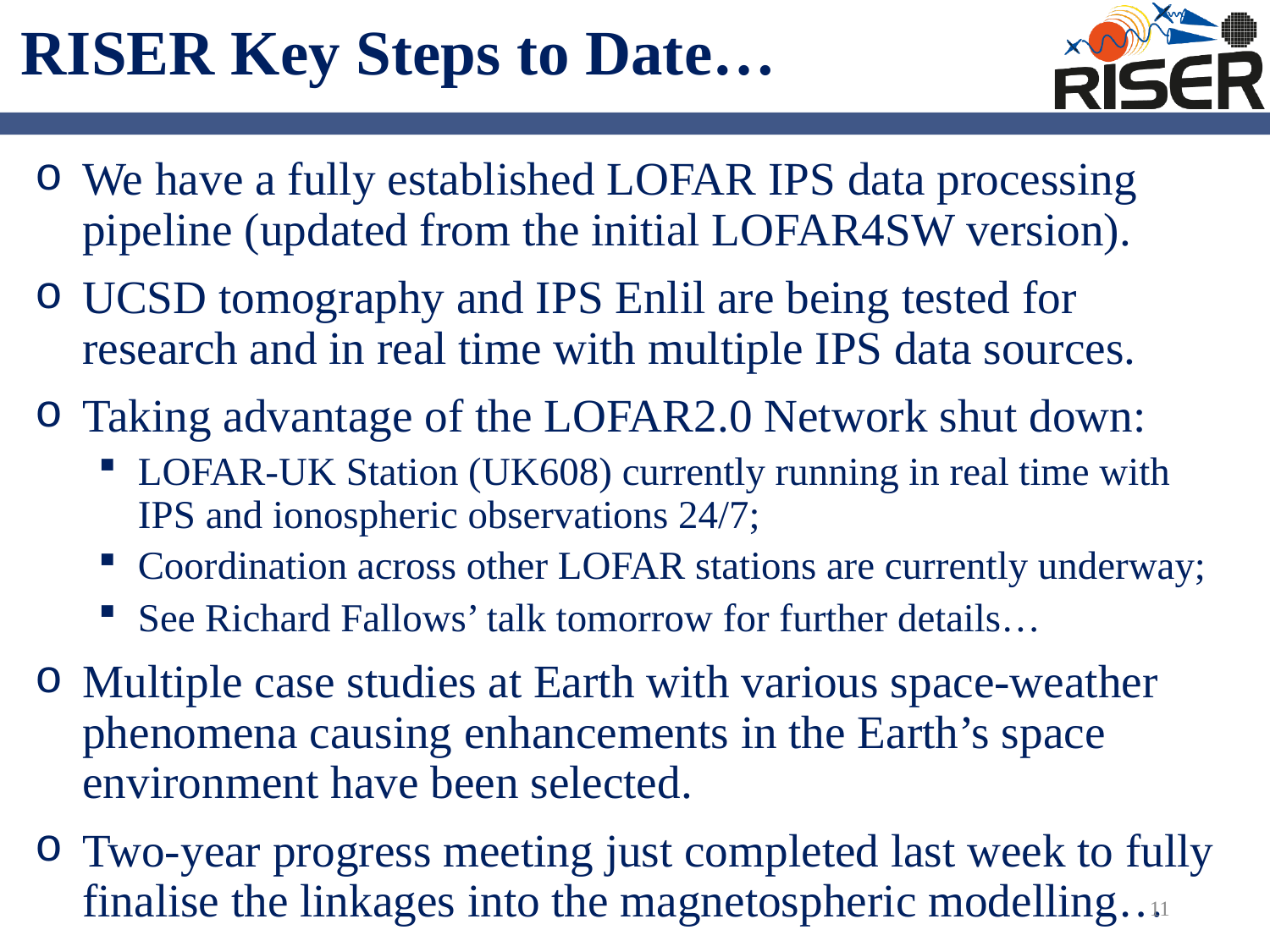

# RISER Key Steps to Date…
We have a fully established LOFAR IPS data processing pipeline (updated from the initial LOFAR4SW version).
UCSD tomography and IPS Enlil are being tested for research and in real time with multiple IPS data sources.
Taking advantage of the LOFAR2.0 Network shut down:
LOFAR-UK Station (UK608) currently running in real time with IPS and ionospheric observations 24/7;
Coordination across other LOFAR stations are currently underway;
See Richard Fallows’ talk tomorrow for further details…
Multiple case studies at Earth with various space-weather phenomena causing enhancements in the Earth’s space environment have been selected.
Two-year progress meeting just completed last week to fully finalise the linkages into the magnetospheric modelling…
11